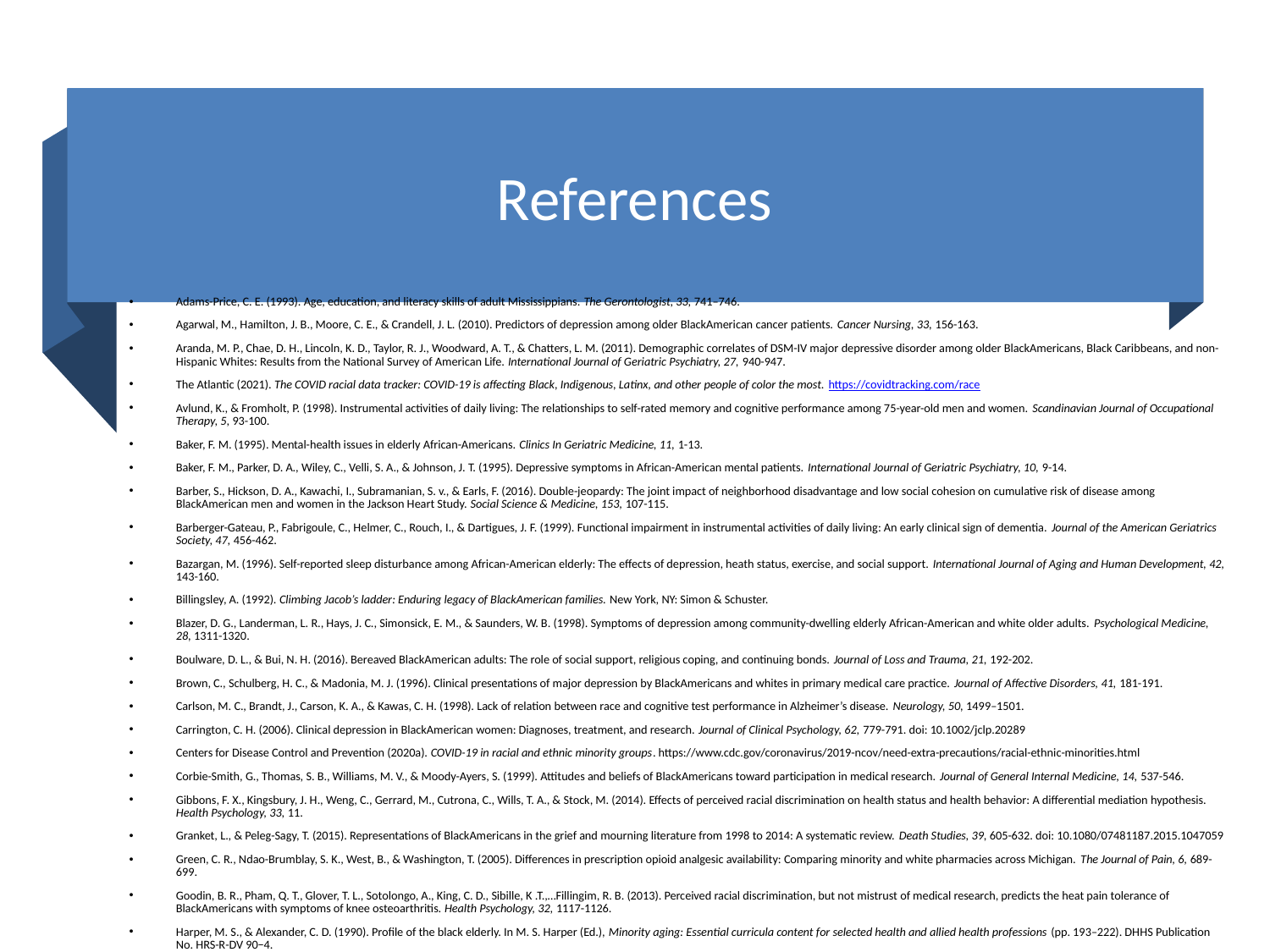

# References

Adams-Price, C. E. (1993). Age, education, and literacy skills of adult Mississippians. The Gerontologist, 33, 741–746.
Agarwal, M., Hamilton, J. B., Moore, C. E., & Crandell, J. L. (2010). Predictors of depression among older BlackAmerican cancer patients. Cancer Nursing, 33, 156-163.
Aranda, M. P., Chae, D. H., Lincoln, K. D., Taylor, R. J., Woodward, A. T., & Chatters, L. M. (2011). Demographic correlates of DSM-IV major depressive disorder among older BlackAmericans, Black Caribbeans, and non-Hispanic Whites: Results from the National Survey of American Life. International Journal of Geriatric Psychiatry, 27, 940-947.
The Atlantic (2021). The COVID racial data tracker: COVID-19 is affecting Black, Indigenous, Latinx, and other people of color the most. https://covidtracking.com/race
Avlund, K., & Fromholt, P. (1998). Instrumental activities of daily living: The relationships to self-rated memory and cognitive performance among 75-year-old men and women. Scandinavian Journal of Occupational Therapy, 5, 93-100.
Baker, F. M. (1995). Mental-health issues in elderly African-Americans. Clinics In Geriatric Medicine, 11, 1-13.
Baker, F. M., Parker, D. A., Wiley, C., Velli, S. A., & Johnson, J. T. (1995). Depressive symptoms in African-American mental patients. International Journal of Geriatric Psychiatry, 10, 9-14.
Barber, S., Hickson, D. A., Kawachi, I., Subramanian, S. v., & Earls, F. (2016). Double-jeopardy: The joint impact of neighborhood disadvantage and low social cohesion on cumulative risk of disease among BlackAmerican men and women in the Jackson Heart Study. Social Science & Medicine, 153, 107-115.
Barberger-Gateau, P., Fabrigoule, C., Helmer, C., Rouch, I., & Dartigues, J. F. (1999). Functional impairment in instrumental activities of daily living: An early clinical sign of dementia. Journal of the American Geriatrics Society, 47, 456-462.
Bazargan, M. (1996). Self-reported sleep disturbance among African-American elderly: The effects of depression, heath status, exercise, and social support. International Journal of Aging and Human Development, 42, 143-160.
Billingsley, A. (1992). Climbing Jacob’s ladder: Enduring legacy of BlackAmerican families. New York, NY: Simon & Schuster.
Blazer, D. G., Landerman, L. R., Hays, J. C., Simonsick, E. M., & Saunders, W. B. (1998). Symptoms of depression among community-dwelling elderly African-American and white older adults. Psychological Medicine, 28, 1311-1320.
Boulware, D. L., & Bui, N. H. (2016). Bereaved BlackAmerican adults: The role of social support, religious coping, and continuing bonds. Journal of Loss and Trauma, 21, 192-202.
Brown, C., Schulberg, H. C., & Madonia, M. J. (1996). Clinical presentations of major depression by BlackAmericans and whites in primary medical care practice. Journal of Affective Disorders, 41, 181-191.
Carlson, M. C., Brandt, J., Carson, K. A., & Kawas, C. H. (1998). Lack of relation between race and cognitive test performance in Alzheimer’s disease. Neurology, 50, 1499–1501.
Carrington, C. H. (2006). Clinical depression in BlackAmerican women: Diagnoses, treatment, and research. Journal of Clinical Psychology, 62, 779-791. doi: 10.1002/jclp.20289
Centers for Disease Control and Prevention (2020a). COVID-19 in racial and ethnic minority groups. https://www.cdc.gov/coronavirus/2019-ncov/need-extra-precautions/racial-ethnic-minorities.html
Corbie-Smith, G., Thomas, S. B., Williams, M. V., & Moody-Ayers, S. (1999). Attitudes and beliefs of BlackAmericans toward participation in medical research. Journal of General Internal Medicine, 14, 537-546.
Gibbons, F. X., Kingsbury, J. H., Weng, C., Gerrard, M., Cutrona, C., Wills, T. A., & Stock, M. (2014). Effects of perceived racial discrimination on health status and health behavior: A differential mediation hypothesis. Health Psychology, 33, 11.
Granket, L., & Peleg-Sagy, T. (2015). Representations of BlackAmericans in the grief and mourning literature from 1998 to 2014: A systematic review. Death Studies, 39, 605-632. doi: 10.1080/07481187.2015.1047059
Green, C. R., Ndao-Brumblay, S. K., West, B., & Washington, T. (2005). Differences in prescription opioid analgesic availability: Comparing minority and white pharmacies across Michigan. The Journal of Pain, 6, 689-699.
Goodin, B. R., Pham, Q. T., Glover, T. L., Sotolongo, A., King, C. D., Sibille, K .T.,…Fillingim, R. B. (2013). Perceived racial discrimination, but not mistrust of medical research, predicts the heat pain tolerance of BlackAmericans with symptoms of knee osteoarthritis. Health Psychology, 32, 1117-1126.
Harper, M. S., & Alexander, C. D. (1990). Profile of the black elderly. In M. S. Harper (Ed.), Minority aging: Essential curricula content for selected health and allied health professions (pp. 193–222). DHHS Publication No. HRS-R-DV 90−4.